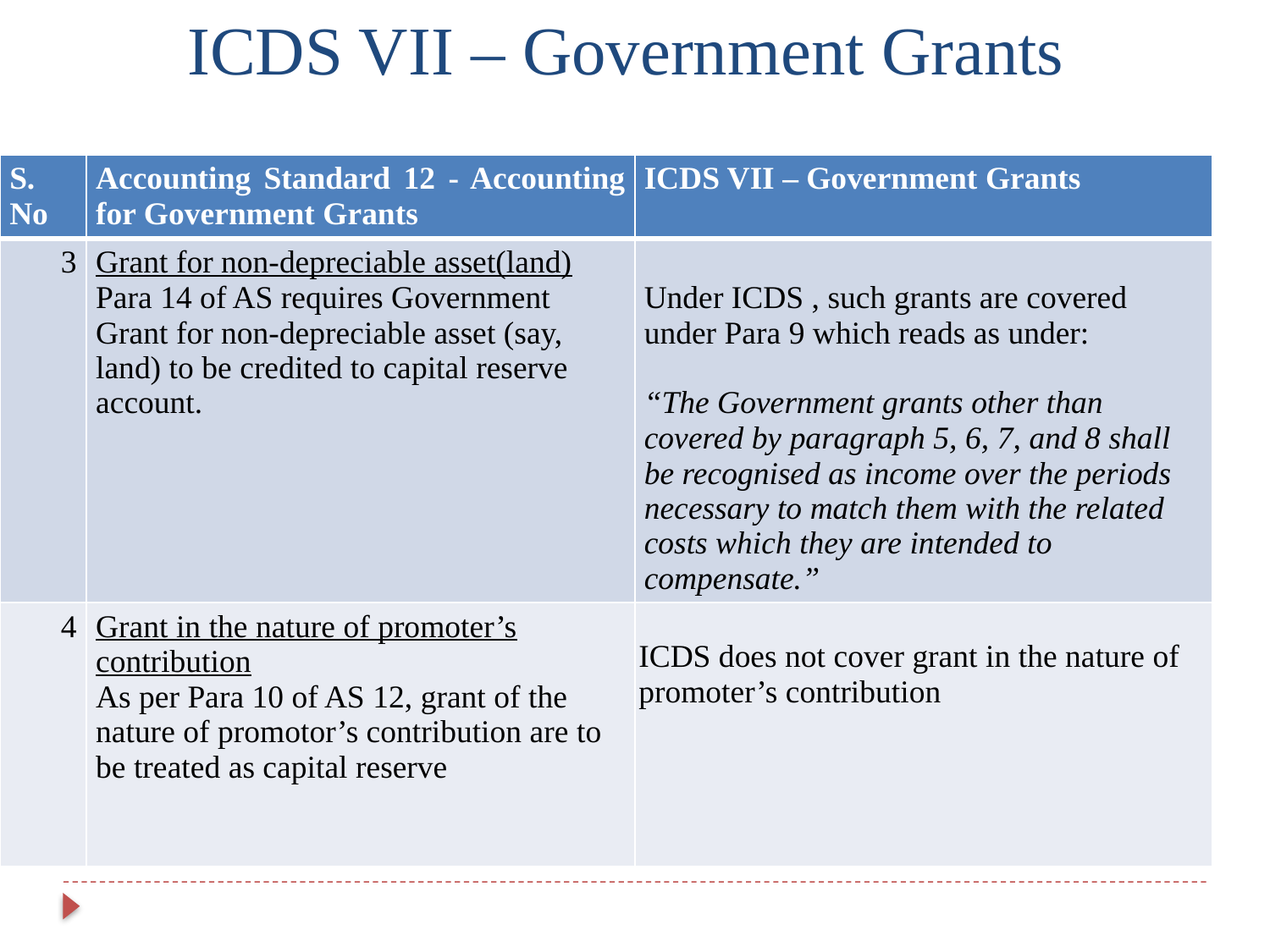

# ICDS VII – Government Grants
| S. No | Accounting Standard 12 - Accounting for Government Grants | ICDS VII – Government Grants |
| --- | --- | --- |
| 3 | Grant for non-depreciable asset(land) Para 14 of AS requires Government Grant for non-depreciable asset (say, land) to be credited to capital reserve account. | Under ICDS , such grants are covered under Para 9 which reads as under:   “The Government grants other than covered by paragraph 5, 6, 7, and 8 shall be recognised as income over the periods necessary to match them with the related costs which they are intended to compensate.” |
| 4 | Grant in the nature of promoter’s contribution As per Para 10 of AS 12, grant of the nature of promotor’s contribution are to be treated as capital reserve | ICDS does not cover grant in the nature of promoter’s contribution |